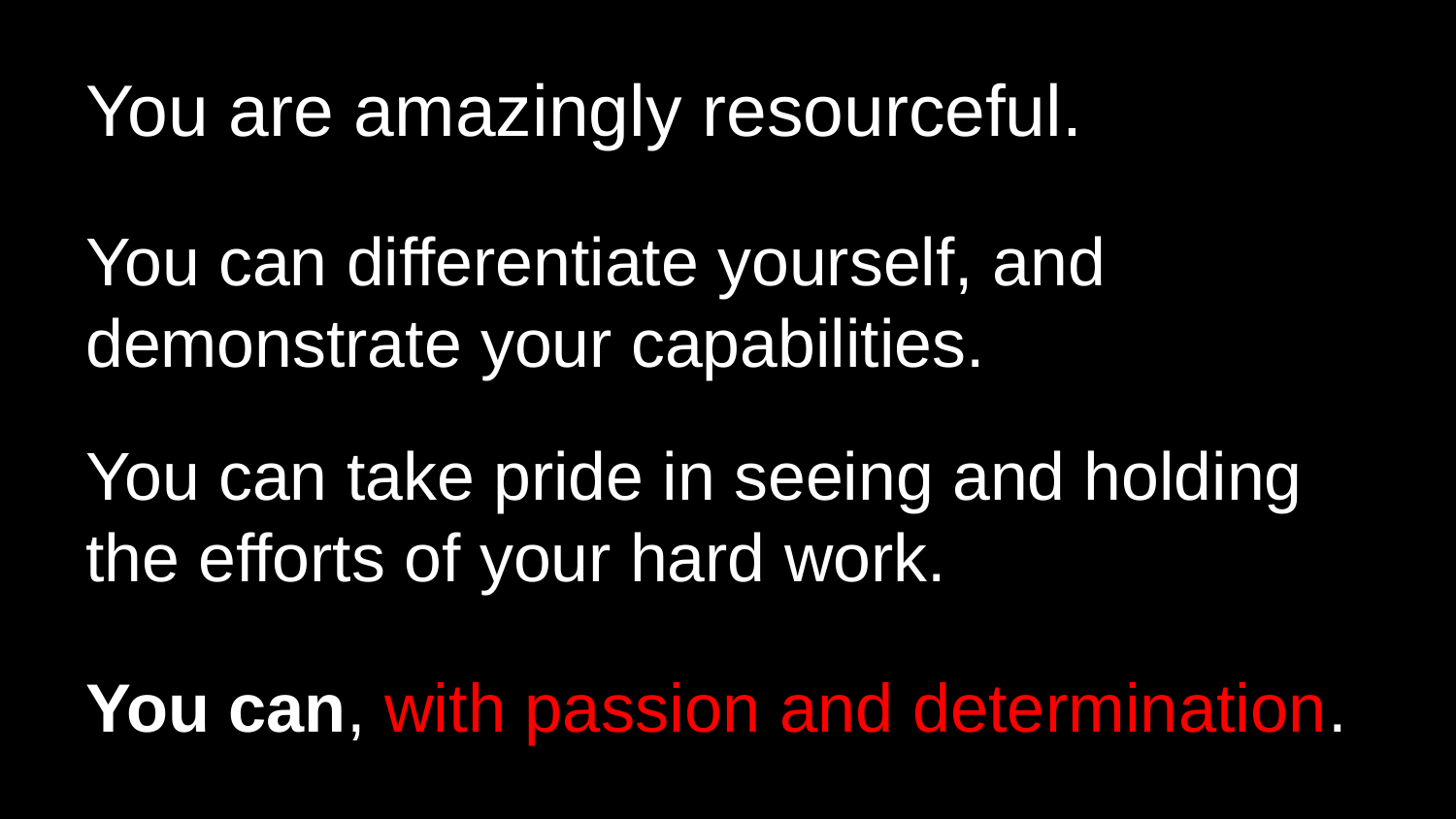

# You are amazingly resourceful.
You can differentiate yourself, and demonstrate your capabilities.
You can take pride in seeing and holding the efforts of your hard work.
You can, with passion and determination.